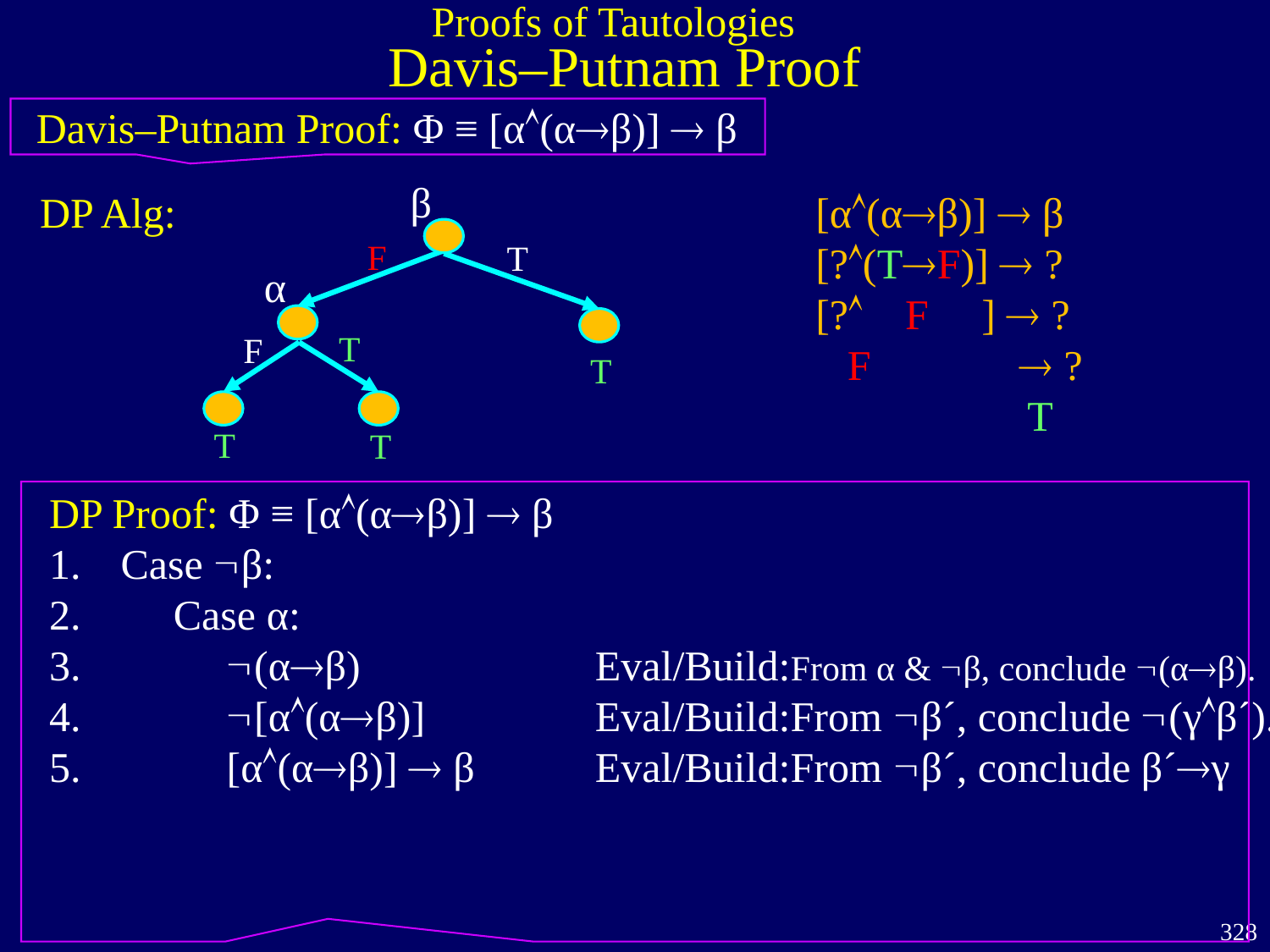

Proofs of Tautologies
Davis–Putnam Proof
Davis–Putnam Proof: Φ ≡ [α∧(α→β)] → β

β

DP Alg:
[α∧(α→β)] → β
[?∧(T→F)] → ?
[?∧    F     ] → ?
   F              → ?
                    T
F

T

α
T

F

T
T
T
DP Proof: Φ ≡ [α∧(α→β)] → β
Case ¬β:
     Case α:
          ¬(α→β)
          ¬[α∧(α→β)]
          [α∧(α→β)] → β

Eval/Build:From α & ¬β, conclude ¬(α→β).
Eval/Build:From ¬β´, conclude ¬(γ∧β´).
Eval/Build:From ¬β´, conclude β´→γ